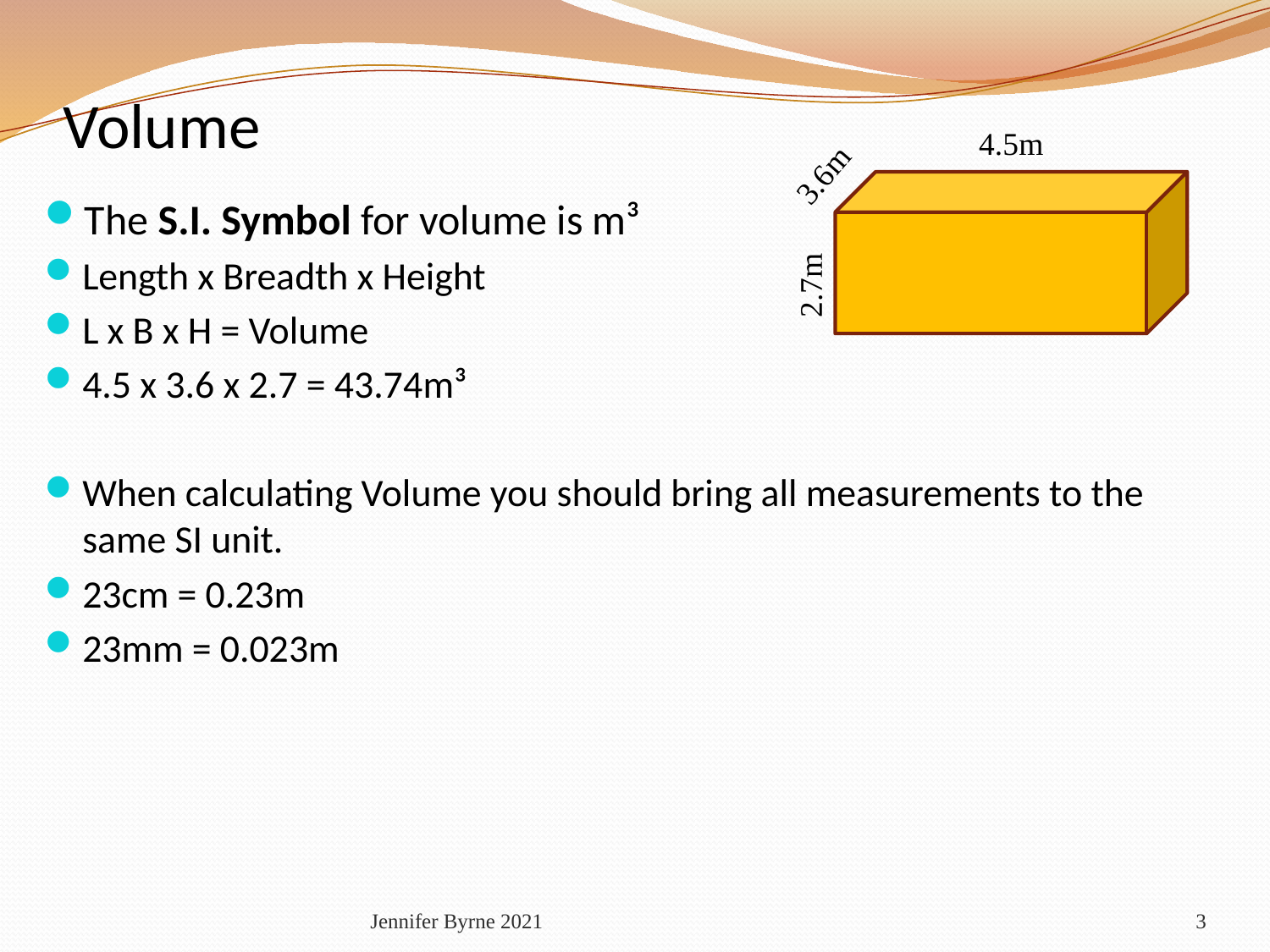

Volume
4.5m
3.6m

The S.I. Symbol for volume is m³
Length x Breadth x Height
L x B x H = Volume
4.5 x 3.6 x 2.7 = 43.74m³

When calculating Volume you should bring all measurements to the same SI unit.
23cm = 0.23m
23mm = 0.023m
2.7m
Jennifer Byrne 2021
3